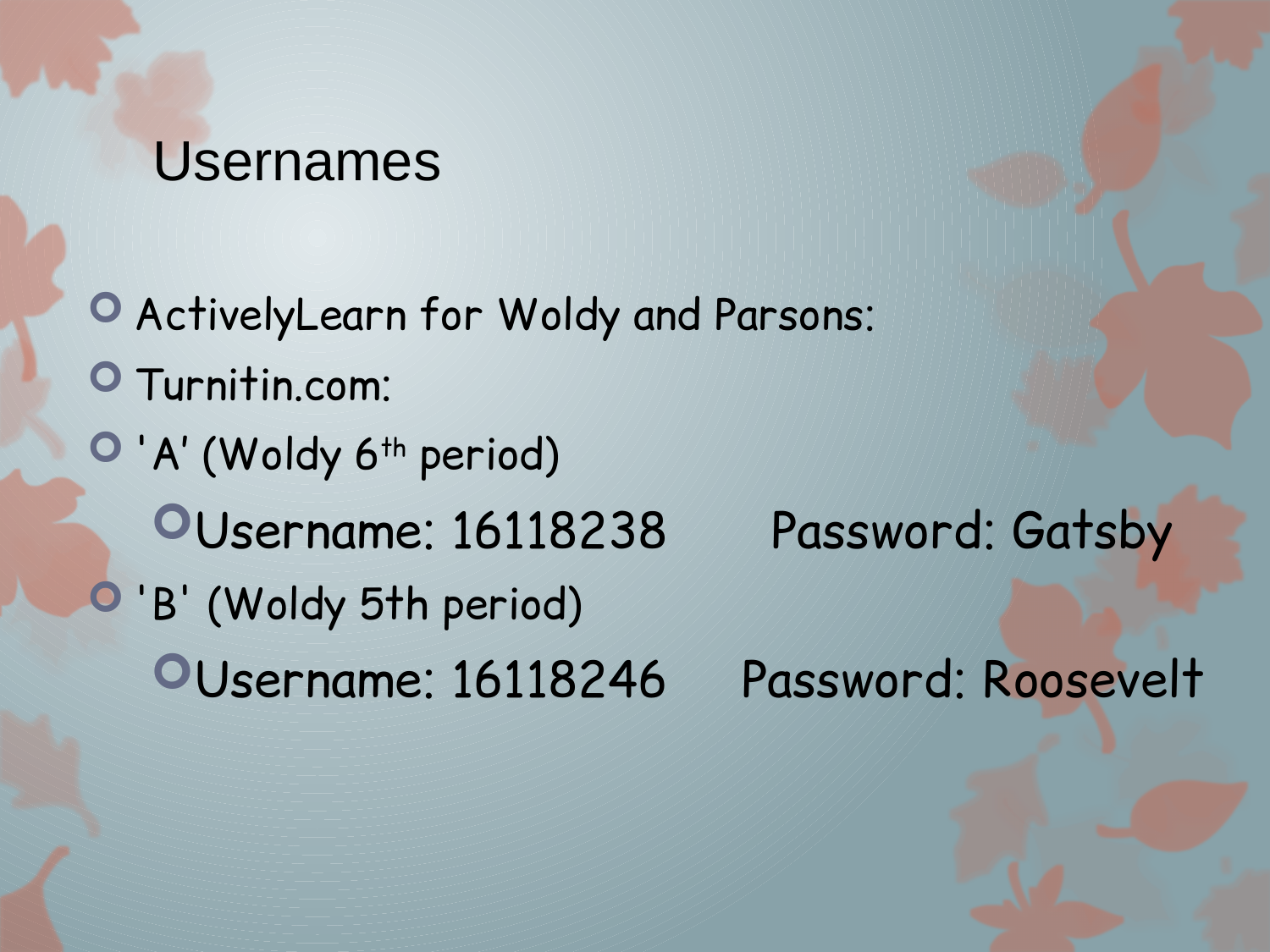

# Usernames
ActivelyLearn for Woldy and Parsons:
Turnitin.com:
'A’ (Woldy 6th period)
Username: 16118238       Password: Gatsby
'B' (Woldy 5th period)
Username: 16118246     Password: Roosevelt